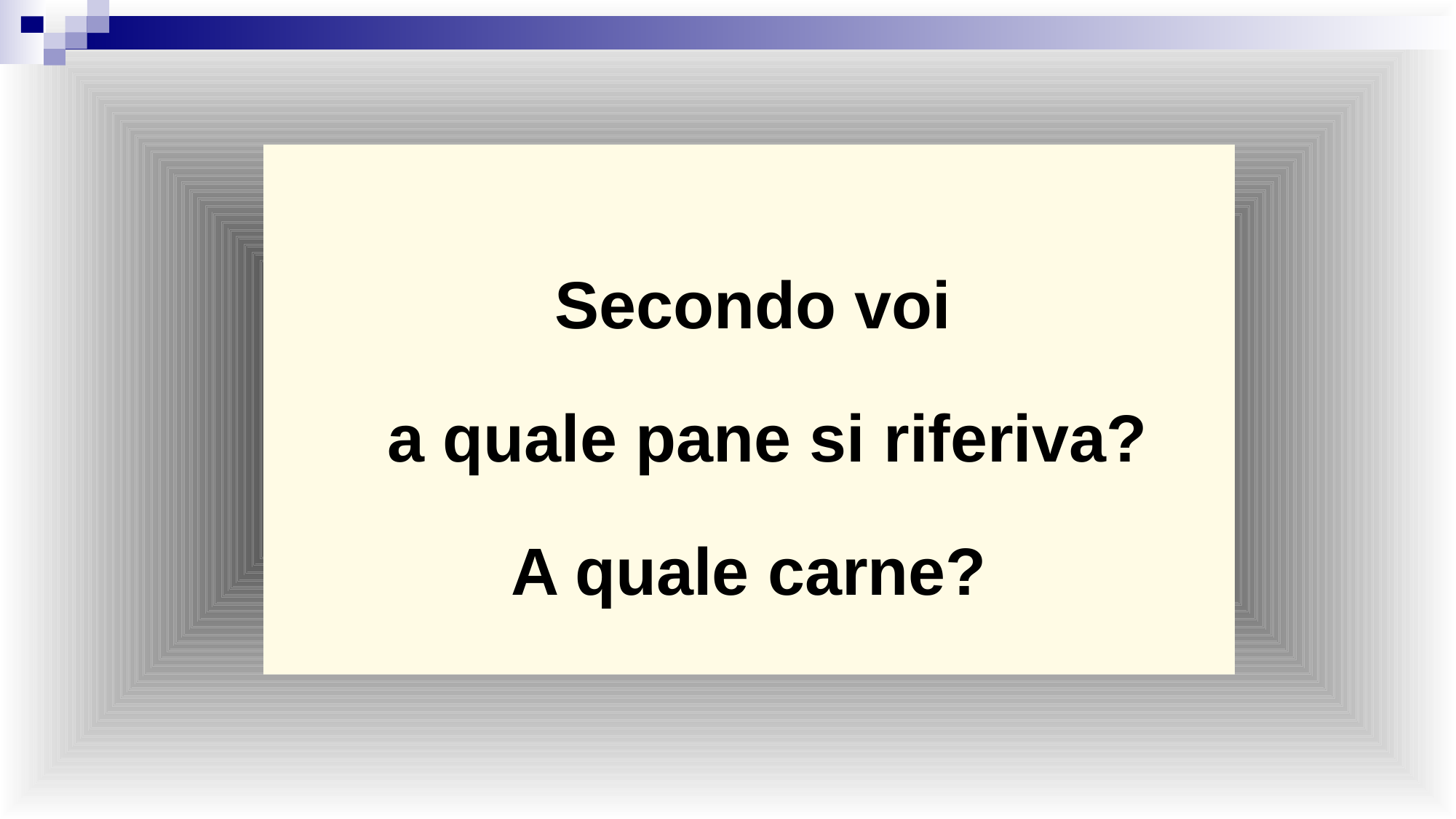

Secondo voi
  a quale pane si riferiva?
A quale carne?